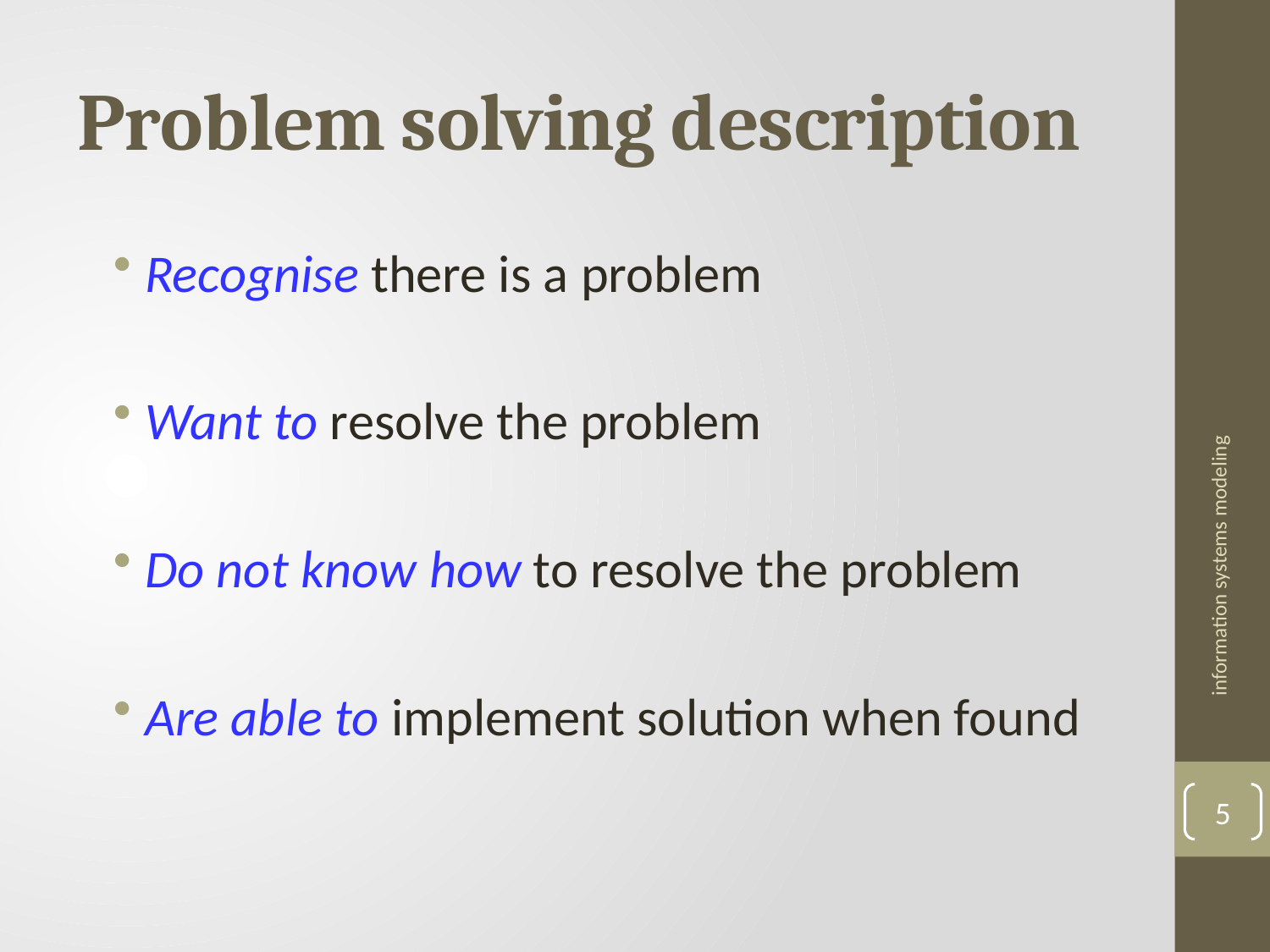

# Problem solving description
Recognise there is a problem

Want to resolve the problem

Do not know how to resolve the problem

Are able to implement solution when found
information systems modeling
5